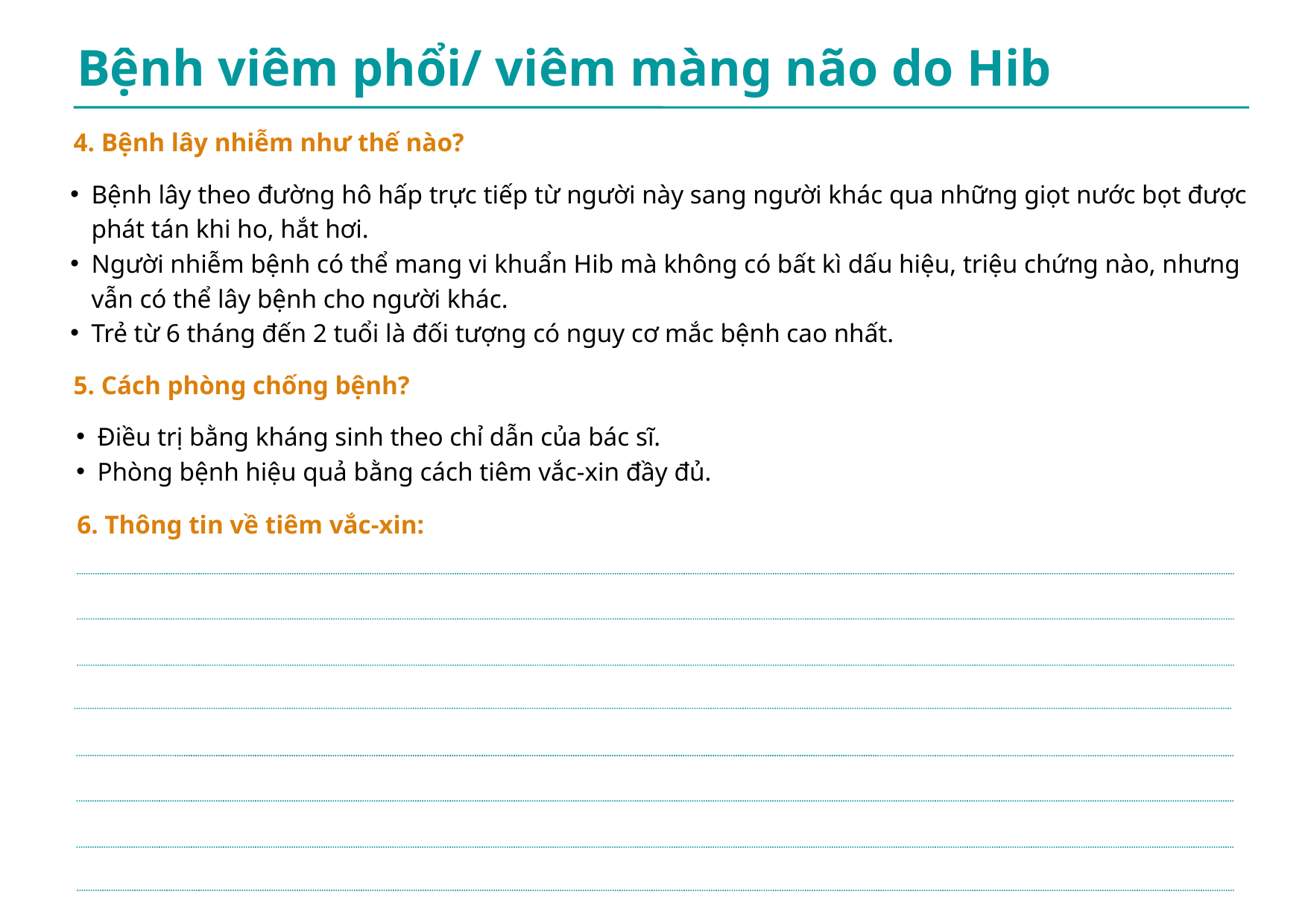

Bệnh viêm phổi/ viêm màng não do Hib

4. Bệnh lây nhiễm như thế nào?
Bệnh lây theo đường hô hấp trực tiếp từ người này sang người khác qua những giọt nước bọt được phát tán khi ho, hắt hơi.
Người nhiễm bệnh có thể mang vi khuẩn Hib mà không có bất kì dấu hiệu, triệu chứng nào, nhưng vẫn có thể lây bệnh cho người khác.
Trẻ từ 6 tháng đến 2 tuổi là đối tượng có nguy cơ mắc bệnh cao nhất.
5. Cách phòng chống bệnh?
Điều trị bằng kháng sinh theo chỉ dẫn của bác sĩ.
Phòng bệnh hiệu quả bằng cách tiêm vắc-xin đầy đủ.
6. Thông tin về tiêm vắc-xin: